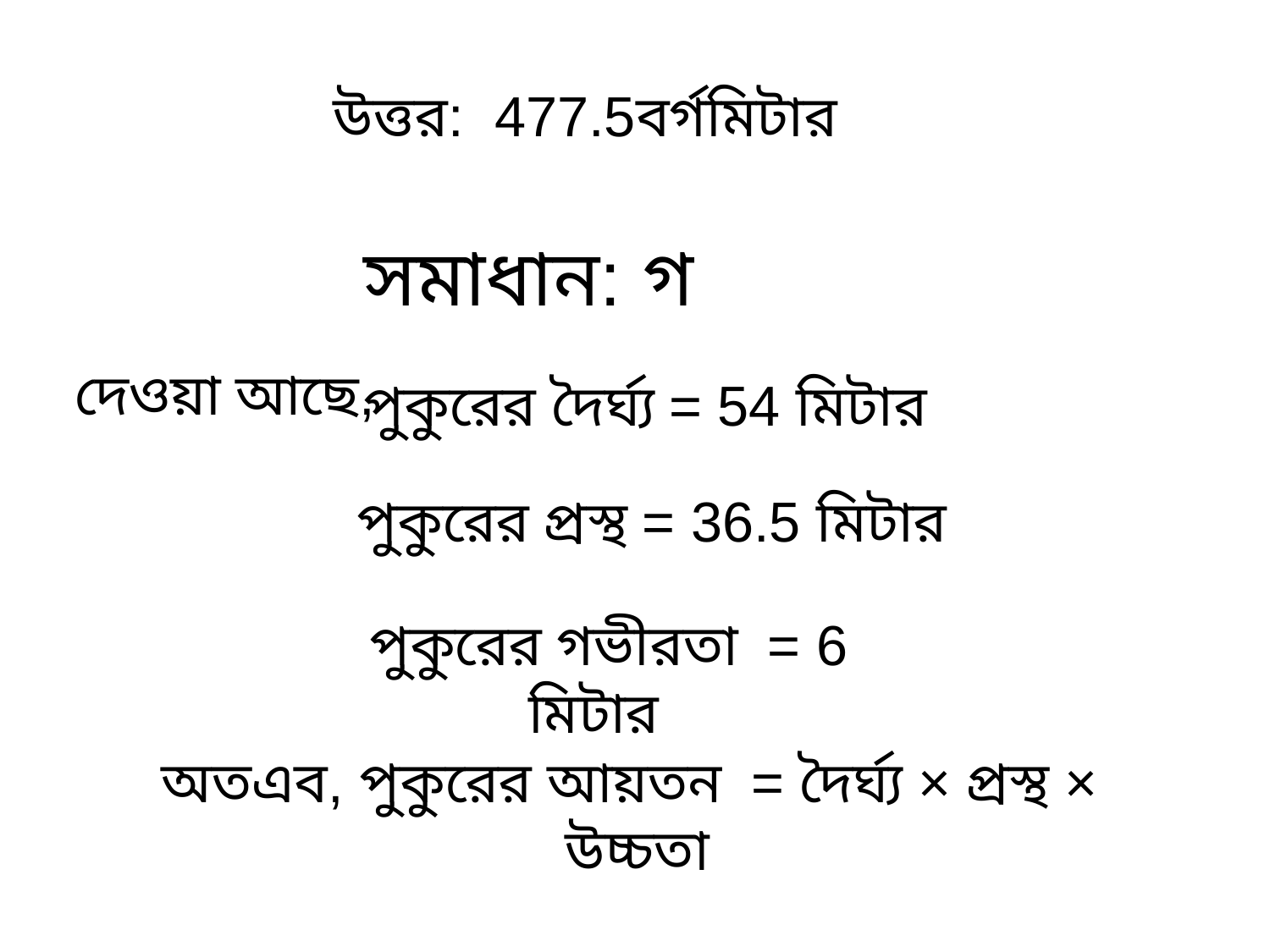

উত্তর:  477.5বর্গমিটার
সমাধান: গ
দেওয়া আছে,
পুকুরের দৈর্ঘ্য = 54 মিটার
পুকুরের প্রস্থ = 36.5 মিটার
পুকুরের গভীরতা  = 6 মিটার
অতএব, পুকুরের আয়তন  = দৈর্ঘ্য × প্রস্থ ×  উচ্চতা